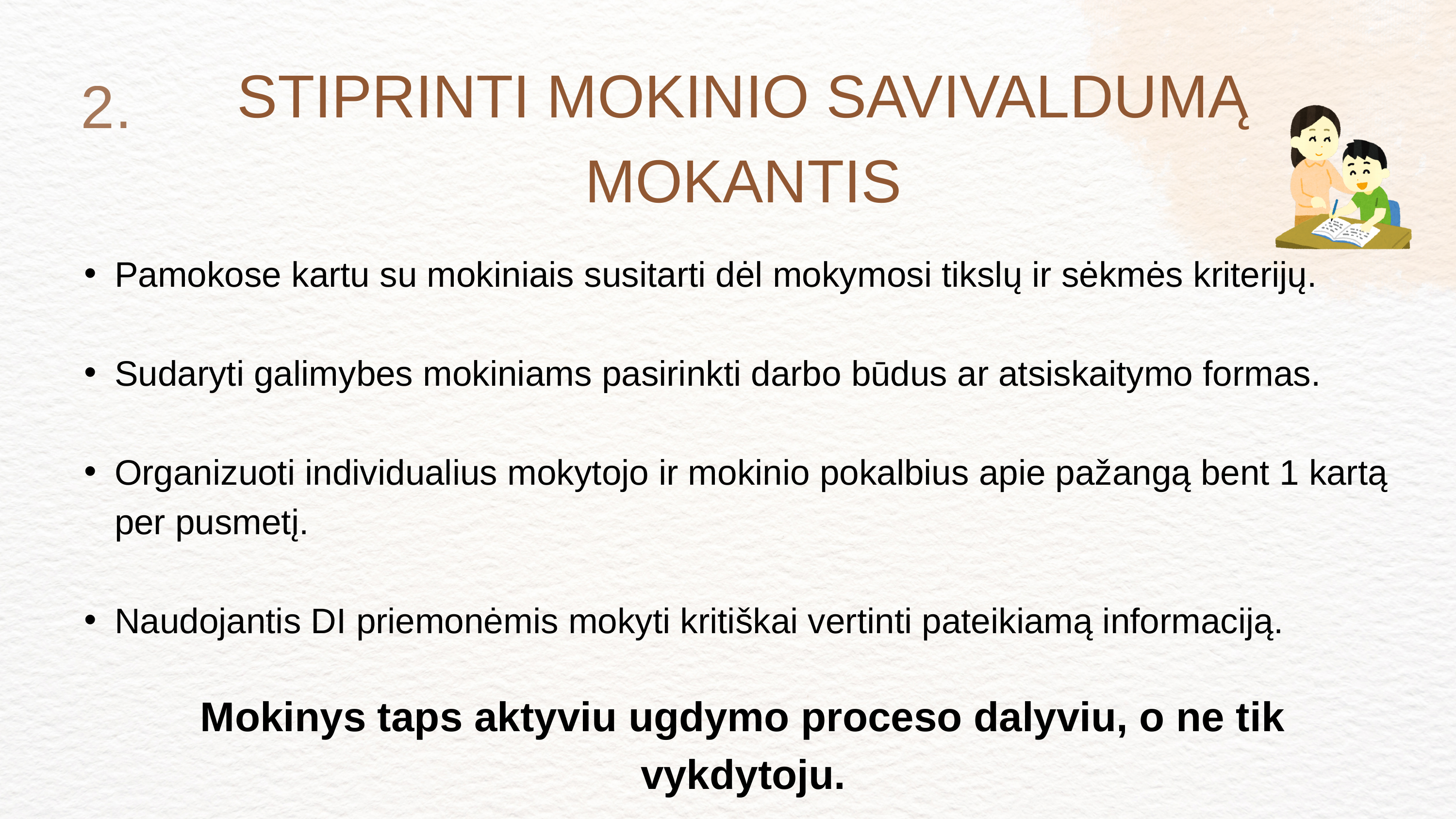

STIPRINTI MOKINIO SAVIVALDUMĄ MOKANTIS

2.

Pamokose kartu su mokiniais susitarti dėl mokymosi tikslų ir sėkmės kriterijų.

Sudaryti galimybes mokiniams pasirinkti darbo būdus ar atsiskaitymo formas.

Organizuoti individualius mokytojo ir mokinio pokalbius apie pažangą bent 1 kartą per pusmetį.

Naudojantis DI priemonėmis mokyti kritiškai vertinti pateikiamą informaciją.
Mokinys taps aktyviu ugdymo proceso dalyviu, o ne tik vykdytoju.